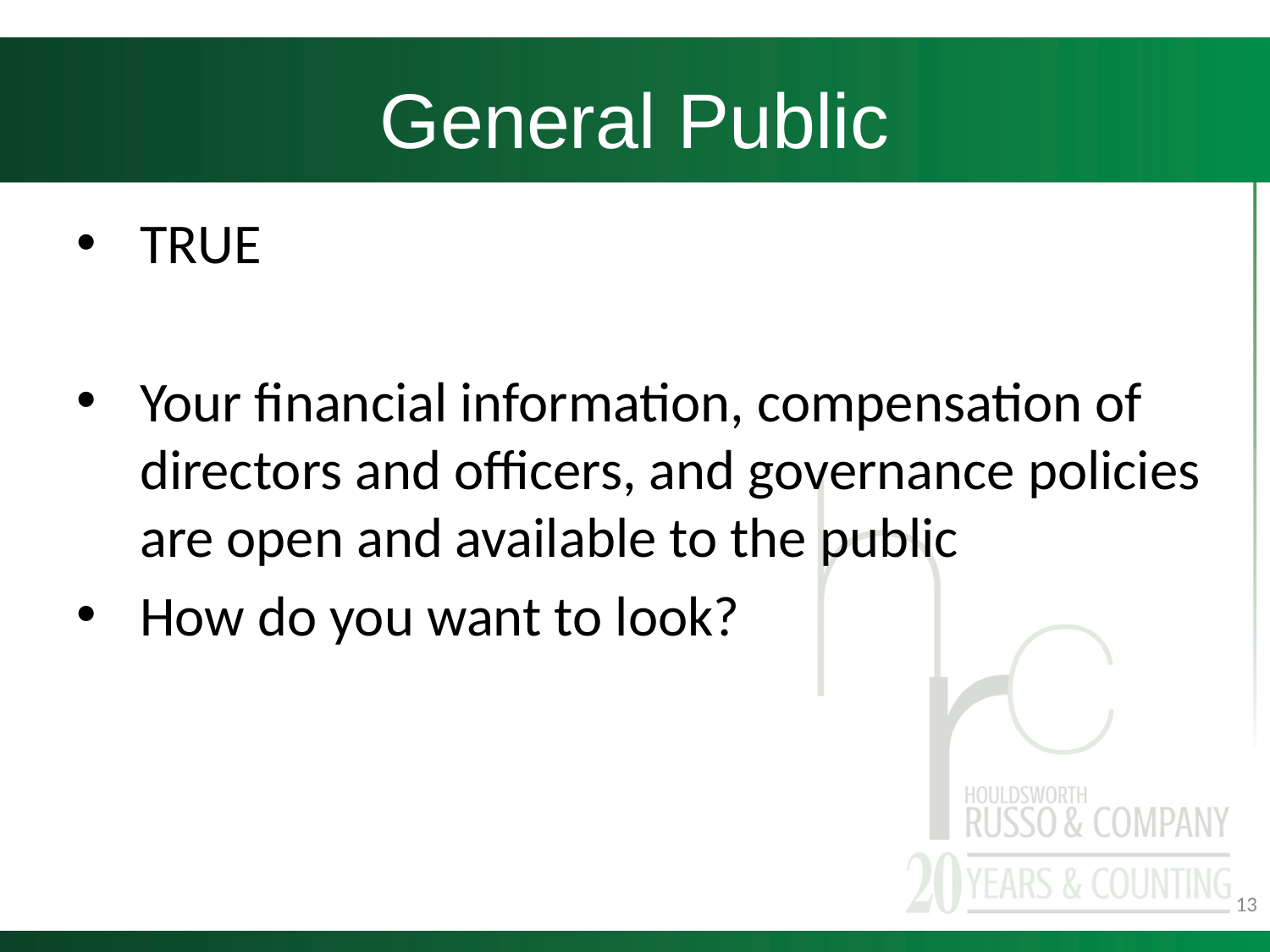

# General Public
TRUE

Your financial information, compensation of directors and officers, and governance policies are open and available to the public
How do you want to look?

13